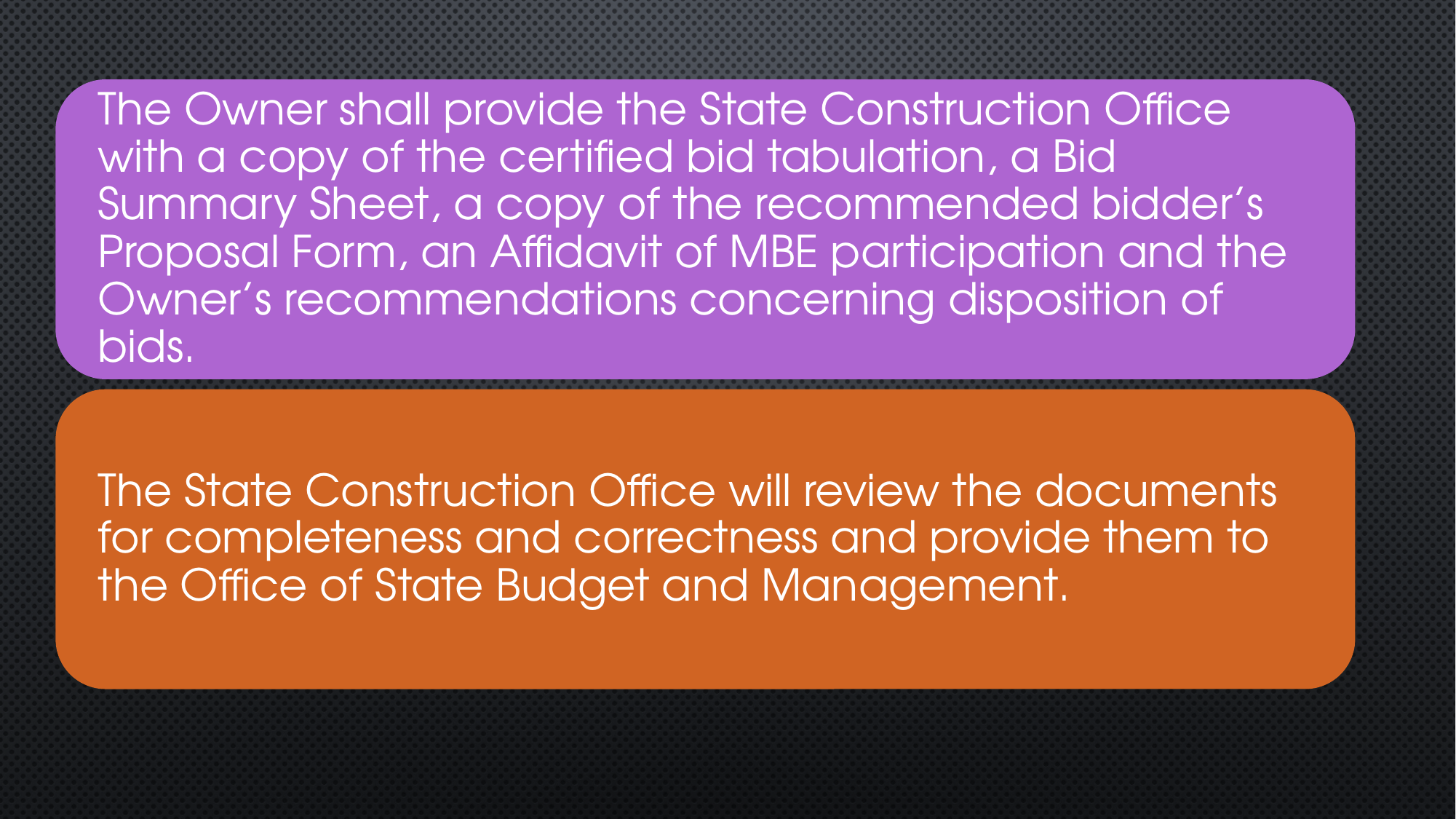

The Owner shall provide the State Construction Office with a copy of the certified bid tabulation, a Bid Summary Sheet, a copy of the recommended bidder’s Proposal Form, an Affidavit of MBE participation and the Owner’s recommendations concerning disposition of bids.
The State Construction Office will review the documents for completeness and correctness and provide them to the Office of State Budget and Management.